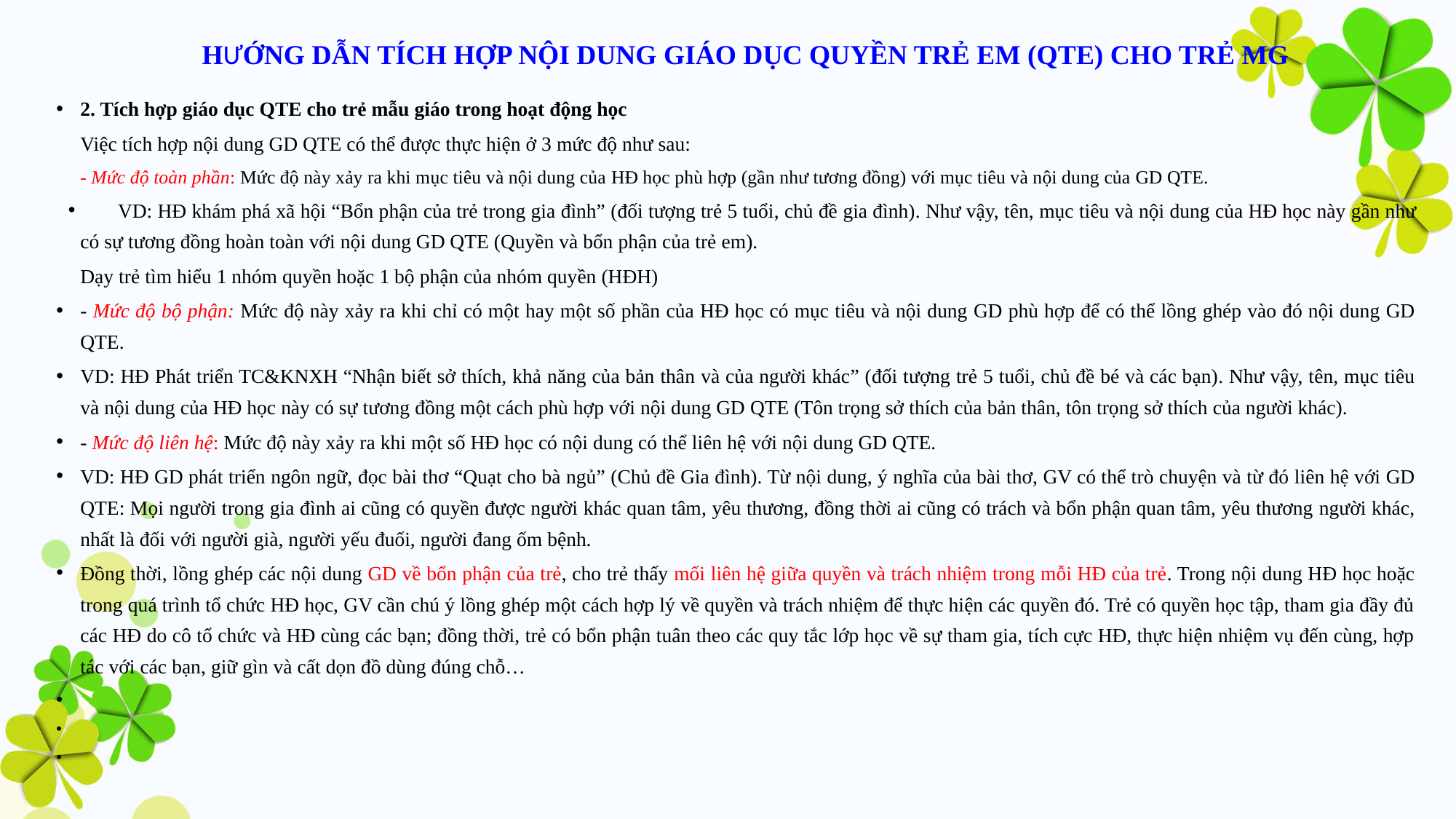

# HƯỚNG DẪN TÍCH HỢP NỘI DUNG GIÁO DỤC QUYỀN TRẺ EM (QTE) CHO TRẺ MG
2. Tích hợp giáo dục QTE cho trẻ mẫu giáo trong hoạt động học
	Việc tích hợp nội dung GD QTE có thể được thực hiện ở 3 mức độ như sau:
- Mức độ toàn phần: Mức độ này xảy ra khi mục tiêu và nội dung của HĐ học phù hợp (gần như tương đồng) với mục tiêu và nội dung của GD QTE.
VD: HĐ khám phá xã hội “Bổn phận của trẻ trong gia đình” (đối tượng trẻ 5 tuổi, chủ đề gia đình). Như vậy, tên, mục tiêu và nội dung của HĐ học này gần như có sự tương đồng hoàn toàn với nội dung GD QTE (Quyền và bổn phận của trẻ em).
Dạy trẻ tìm hiểu 1 nhóm quyền hoặc 1 bộ phận của nhóm quyền (HĐH)
- Mức độ bộ phận: Mức độ này xảy ra khi chỉ có một hay một số phần của HĐ học có mục tiêu và nội dung GD phù hợp để có thể lồng ghép vào đó nội dung GD QTE.
VD: HĐ Phát triển TC&KNXH “Nhận biết sở thích, khả năng của bản thân và của người khác” (đối tượng trẻ 5 tuổi, chủ đề bé và các bạn). Như vậy, tên, mục tiêu và nội dung của HĐ học này có sự tương đồng một cách phù hợp với nội dung GD QTE (Tôn trọng sở thích của bản thân, tôn trọng sở thích của người khác).
- Mức độ liên hệ: Mức độ này xảy ra khi một số HĐ học có nội dung có thể liên hệ với nội dung GD QTE.
VD: HĐ GD phát triển ngôn ngữ, đọc bài thơ “Quạt cho bà ngủ” (Chủ đề Gia đình). Từ nội dung, ý nghĩa của bài thơ, GV có thể trò chuyện và từ đó liên hệ với GD QTE: Mọi người trong gia đình ai cũng có quyền được người khác quan tâm, yêu thương, đồng thời ai cũng có trách và bổn phận quan tâm, yêu thương người khác, nhất là đối với người già, người yếu đuối, người đang ốm bệnh.
Đồng thời, lồng ghép các nội dung GD về bổn phận của trẻ, cho trẻ thấy mối liên hệ giữa quyền và trách nhiệm trong mỗi HĐ của trẻ. Trong nội dung HĐ học hoặc trong quá trình tổ chức HĐ học, GV cần chú ý lồng ghép một cách hợp lý về quyền và trách nhiệm để thực hiện các quyền đó. Trẻ có quyền học tập, tham gia đầy đủ các HĐ do cô tổ chức và HĐ cùng các bạn; đồng thời, trẻ có bổn phận tuân theo các quy tắc lớp học về sự tham gia, tích cực HĐ, thực hiện nhiệm vụ đến cùng, hợp tác với các bạn, giữ gìn và cất dọn đồ dùng đúng chỗ…